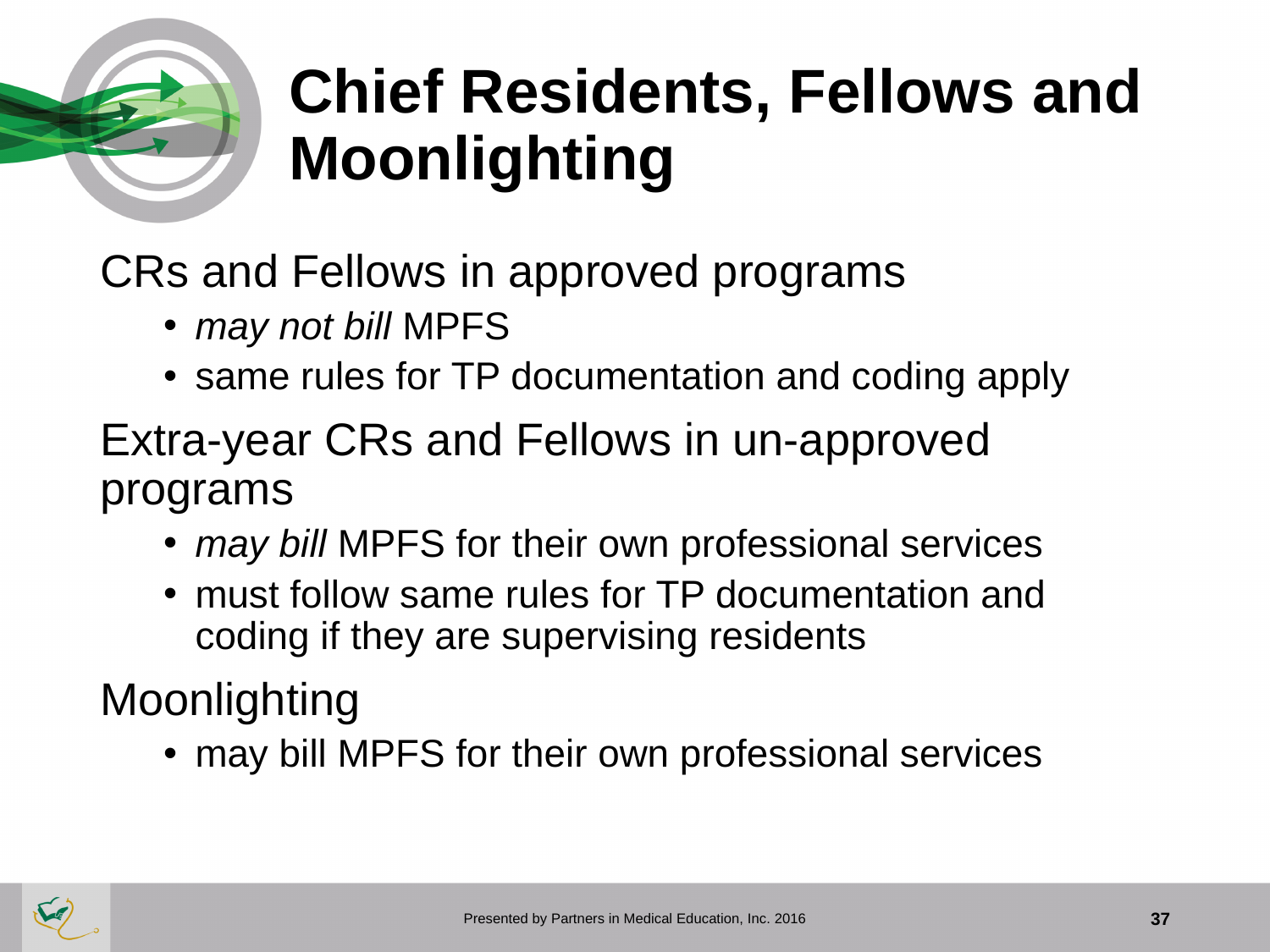

# Chief Residents, Fellows and Moonlighting
CRs and Fellows in approved programs
may not bill MPFS
same rules for TP documentation and coding apply
Extra-year CRs and Fellows in un-approved programs
may bill MPFS for their own professional services
must follow same rules for TP documentation and coding if they are supervising residents
Moonlighting
may bill MPFS for their own professional services

Presented by Partners in Medical Education, Inc. 2016
37